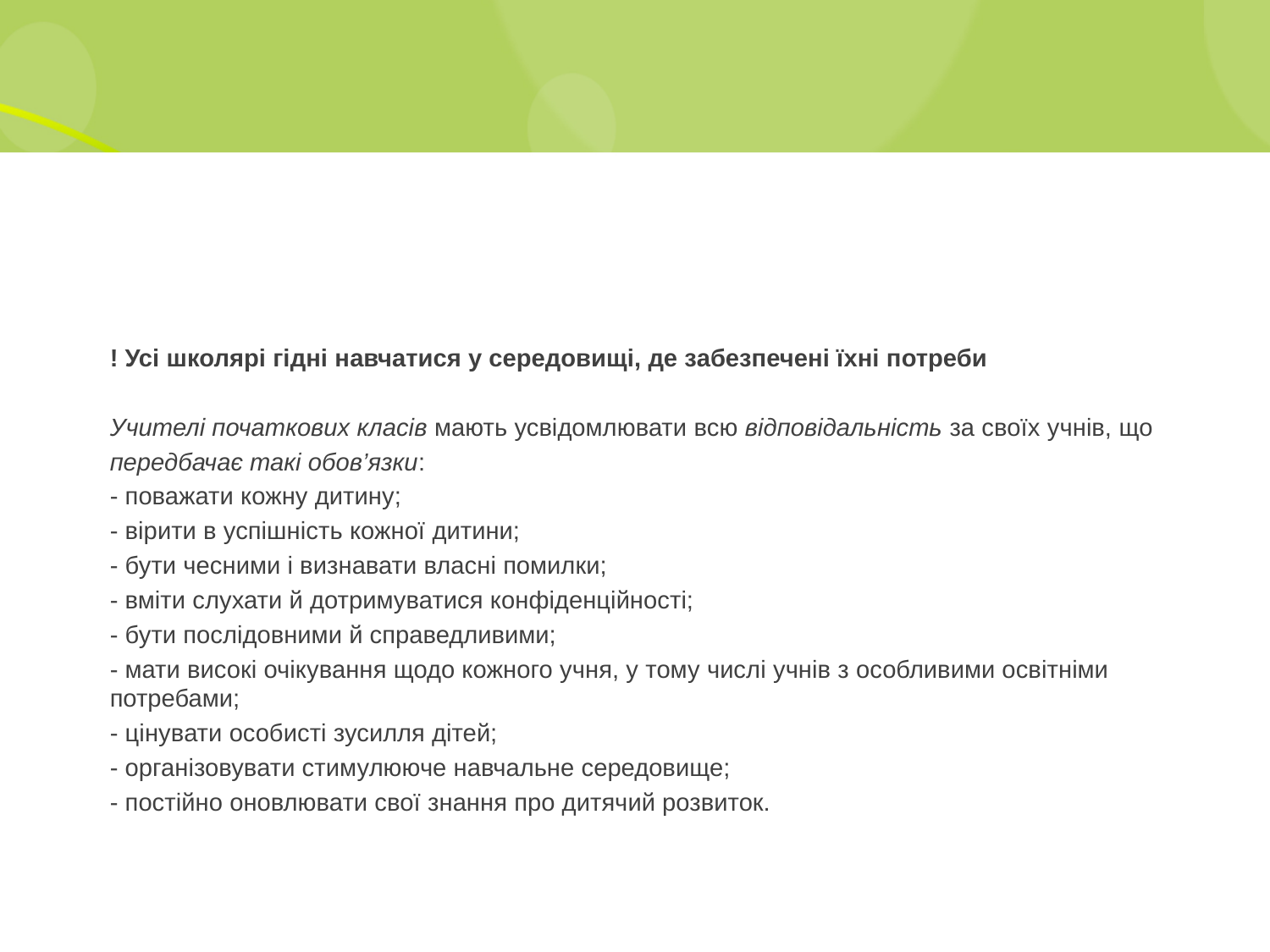

#

! Усі школярі гідні навчатися у середовищі, де забезпечені їхні потреби

Учителі початкових класів мають усвідомлювати всю відповідальність за своїх учнів, що
передбачає такі обов’язки:
- поважати кожну дитину;
- вірити в успішність кожної дитини;
- бути чесними і визнавати власні помилки;
- вміти слухати й дотримуватися конфіденційності;
- бути послідовними й справедливими;
- мати високі очікування щодо кожного учня, у тому числі учнів з особливими освітніми потребами;
- цінувати особисті зусилля дітей;
- організовувати стимулююче навчальне середовище;
- постійно оновлювати свої знання про дитячий розвиток.